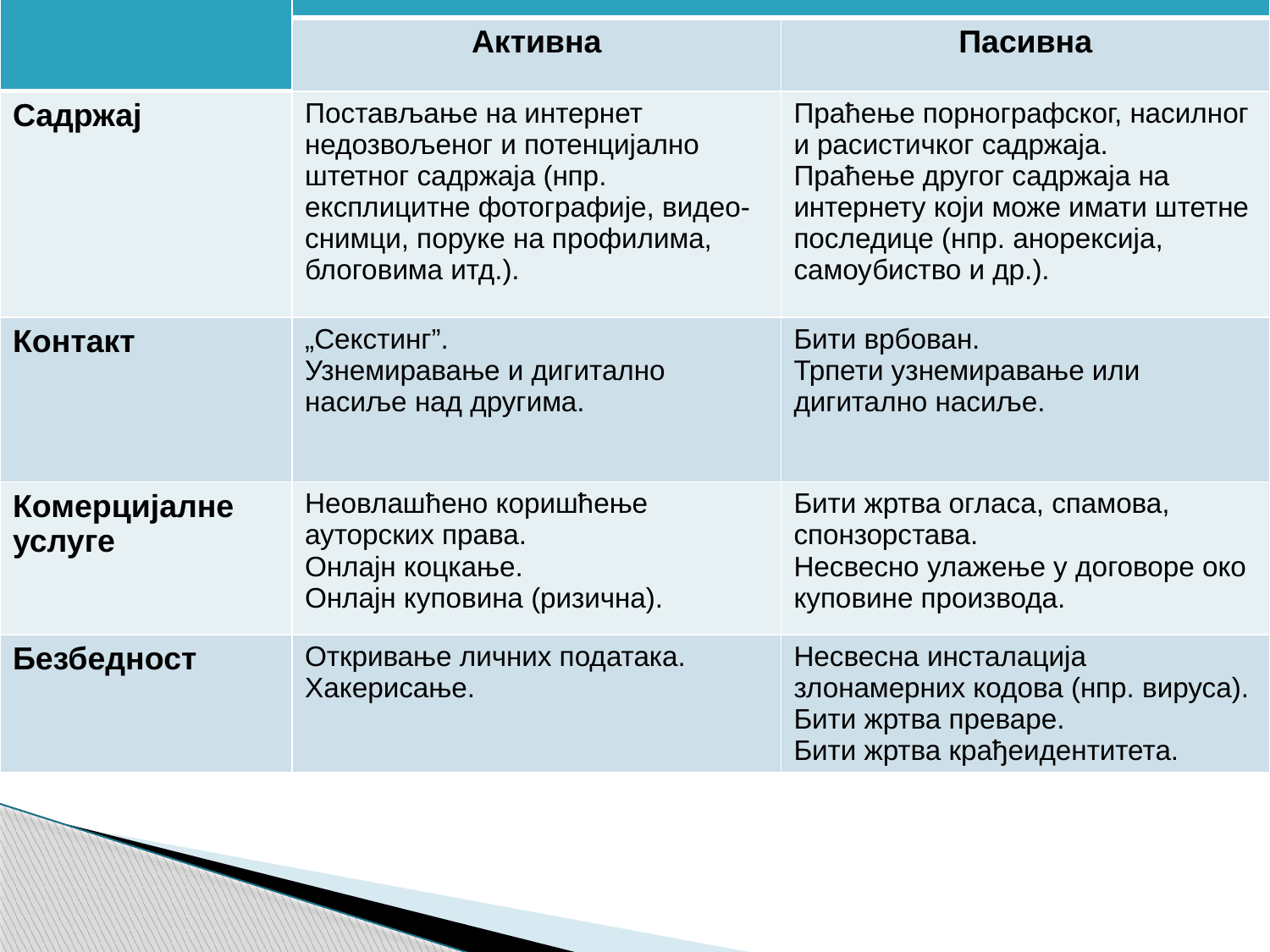

| Врсте ризика | Улога младих |  |
| --- | --- | --- |
|  | Активна | Пасивна |
| Садржај | Постављање на интернет недозвољеног и потенцијално штетног садржаја (нпр. експлицитне фотографије, видео-снимци, поруке на профилима, блоговима итд.). | Праћење порнографског, насилног и расистичког садржаја. Праћење другог садржаја на интернету који може имати штетне последице (нпр. анорексија, самоубиство и др.). |
| Контакт | „Секстинг”. Узнемиравање и дигитално насиље над другима. | Бити врбован. Трпети узнемиравањe или дигитално насиље. |
| Комерцијалне услуге | Неовлашћено коришћење ауторских права. Онлајн коцкање. Онлајн куповина (ризична). | Бити жртва огласа, спамова, спонзорстава. Несвесно улажење у договоре око куповине производа. |
| Безбедност | Откривање личних података. Хакерисање. | Несвесна инсталација злонамерних кодова (нпр. вируса). Бити жртва преваре. Бити жртва крађеидентитета. |